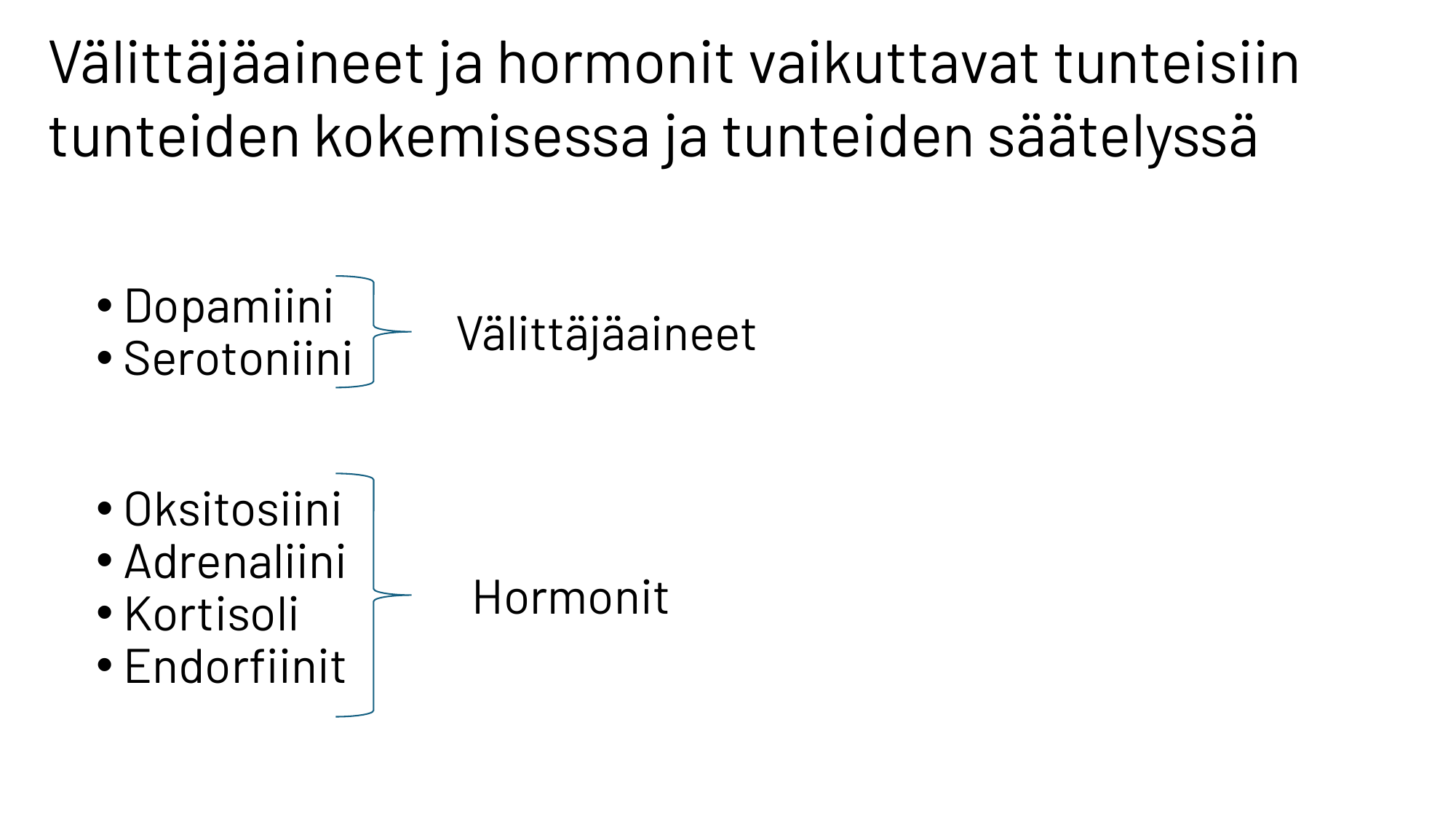

Välittäjäaineet ja hormonit vaikuttavat tunteisiin
tunteiden kokemisessa ja tunteiden säätelyssä

Dopamiini
Serotoniini

Oksitosiini
Adrenaliini
Kortisoli
Endorfiinit

Välittäjäaineet

Hormonit